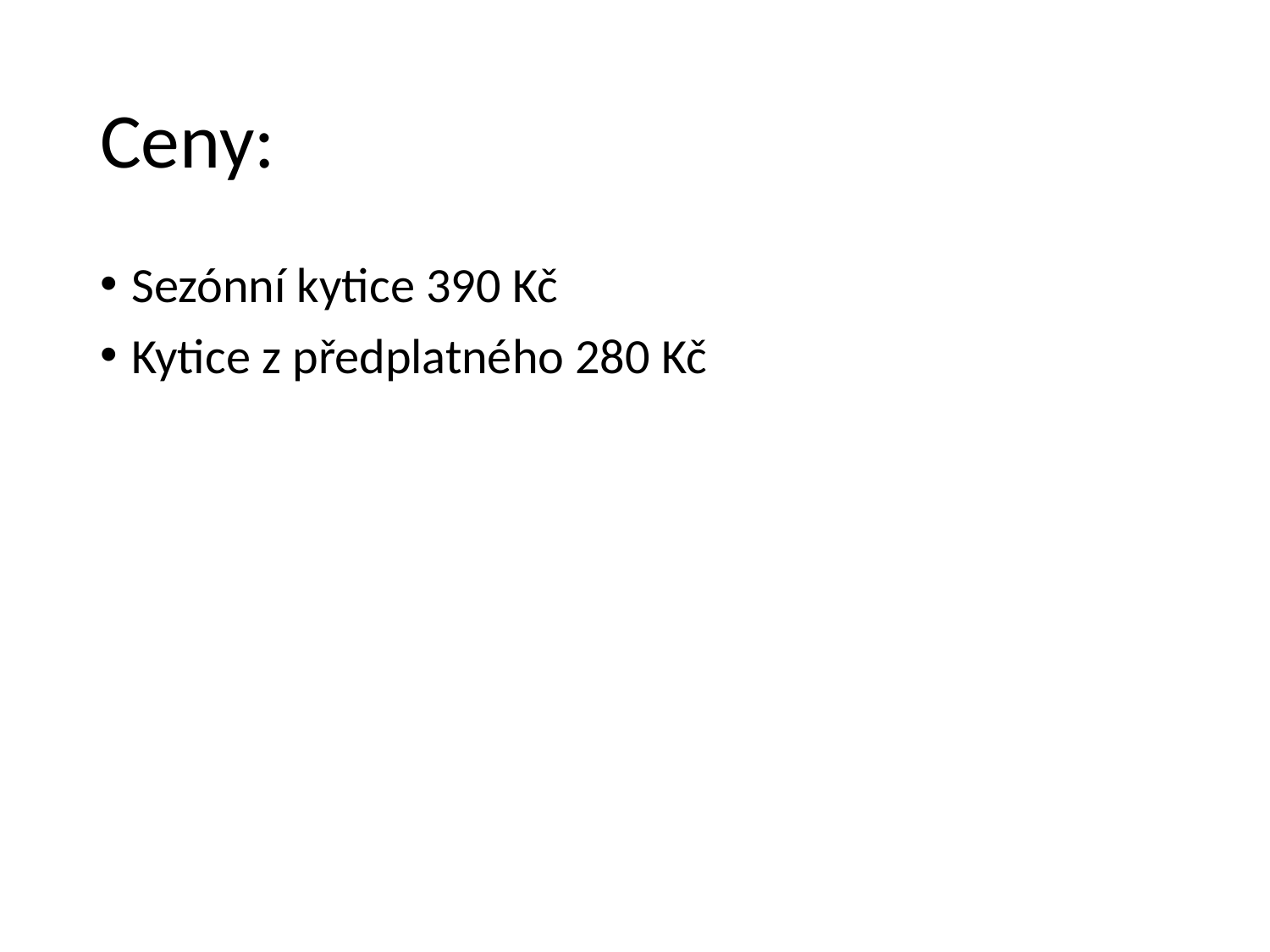

# Ceny:
Sezónní kytice 390 Kč
Kytice z předplatného 280 Kč